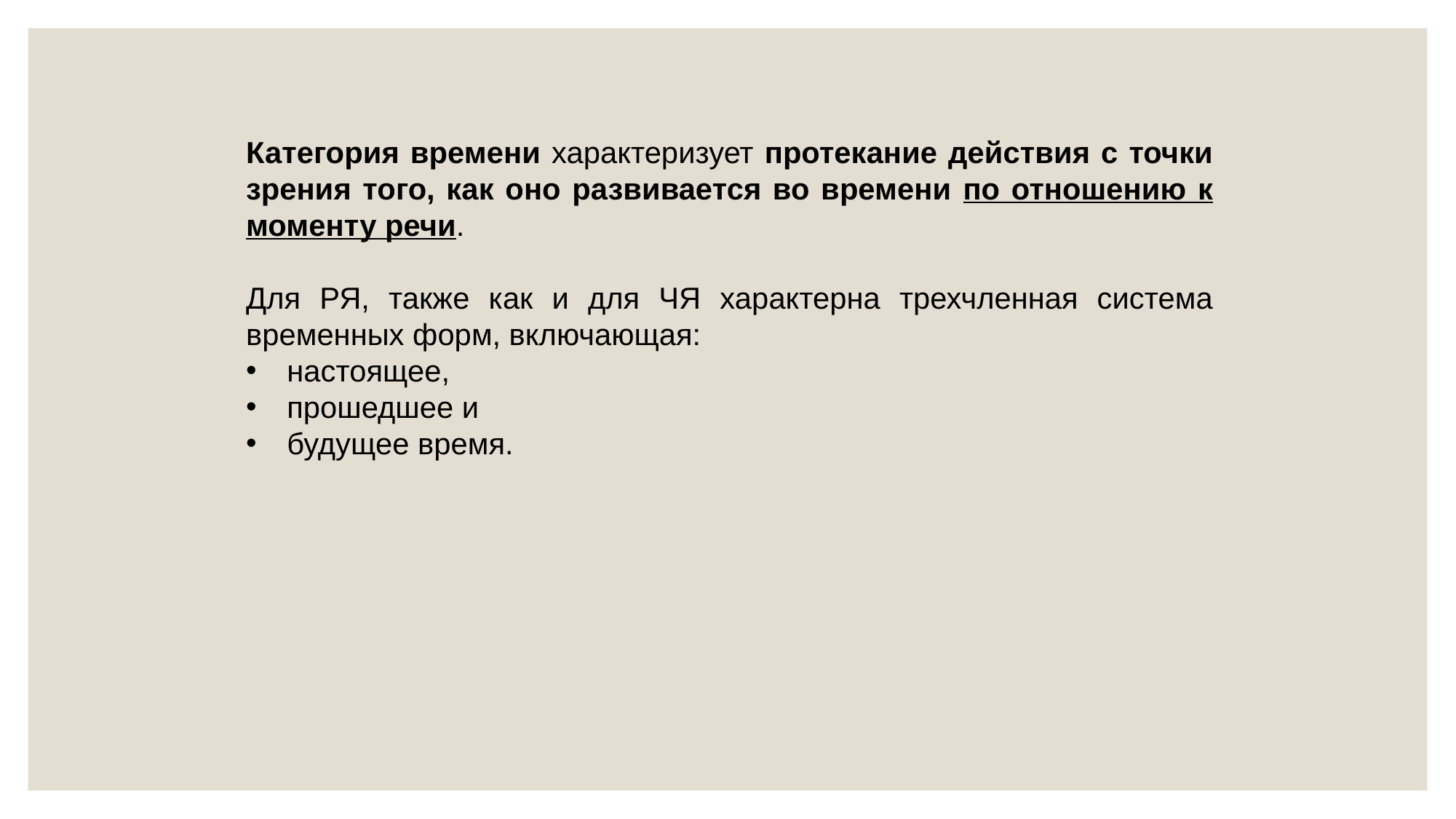

Категория времени характеризует протекание действия с точки зрения того, как оно развивается во времени по отношению к моменту речи.

Для РЯ, также как и для ЧЯ характерна трехчленная система временных форм, включающая:
настоящее,
прошедшее и
будущее время.